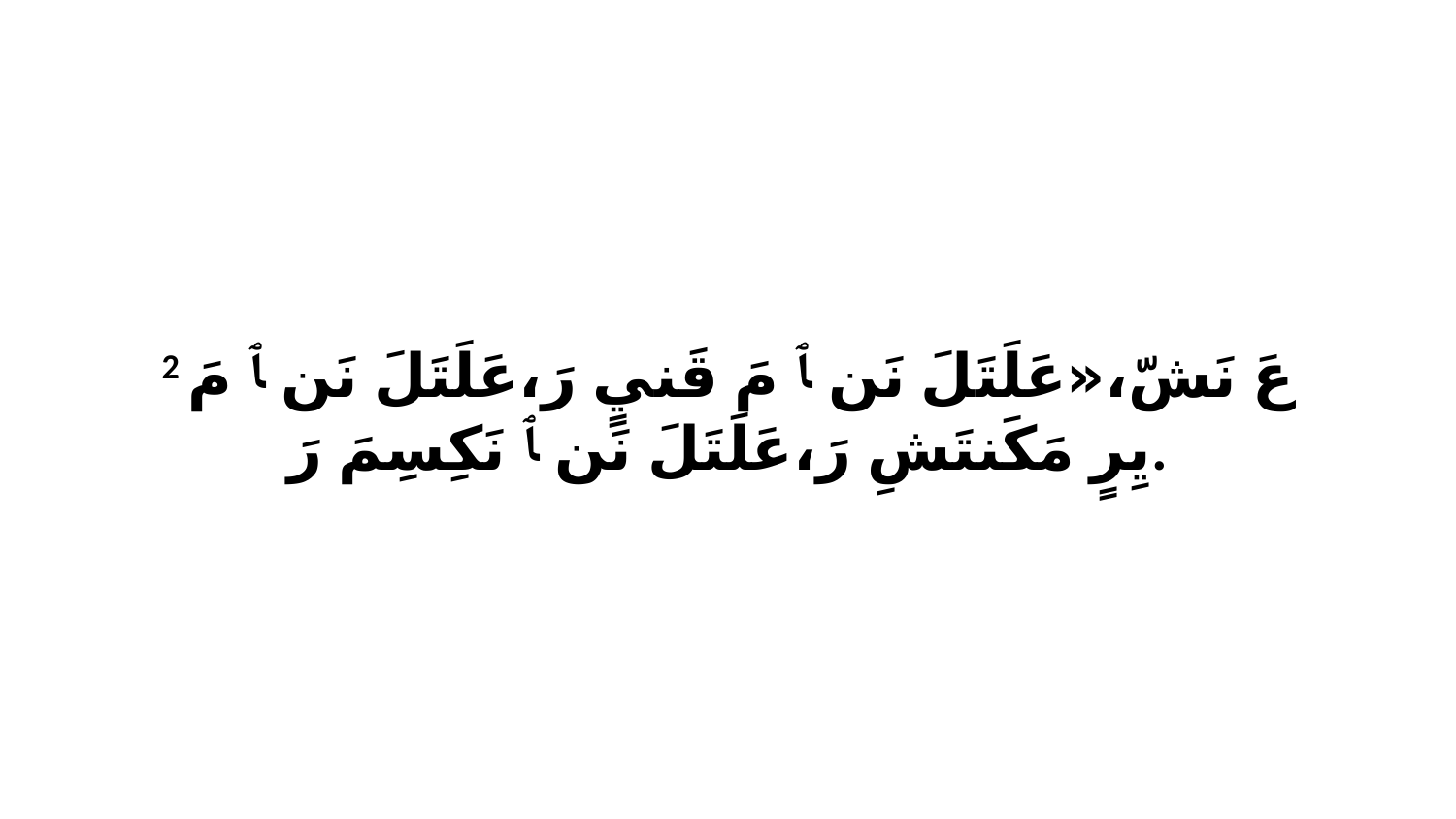

2 عَ نَشّ،«عَلَتَلَ نَن ﭑ مَ قَنيٍ رَ،عَلَتَلَ نَن ﭑ مَ يِرٍ مَكَنتَشِ رَ،عَلَتَلَ نَن ﭑ نَكِسِمَ رَ.